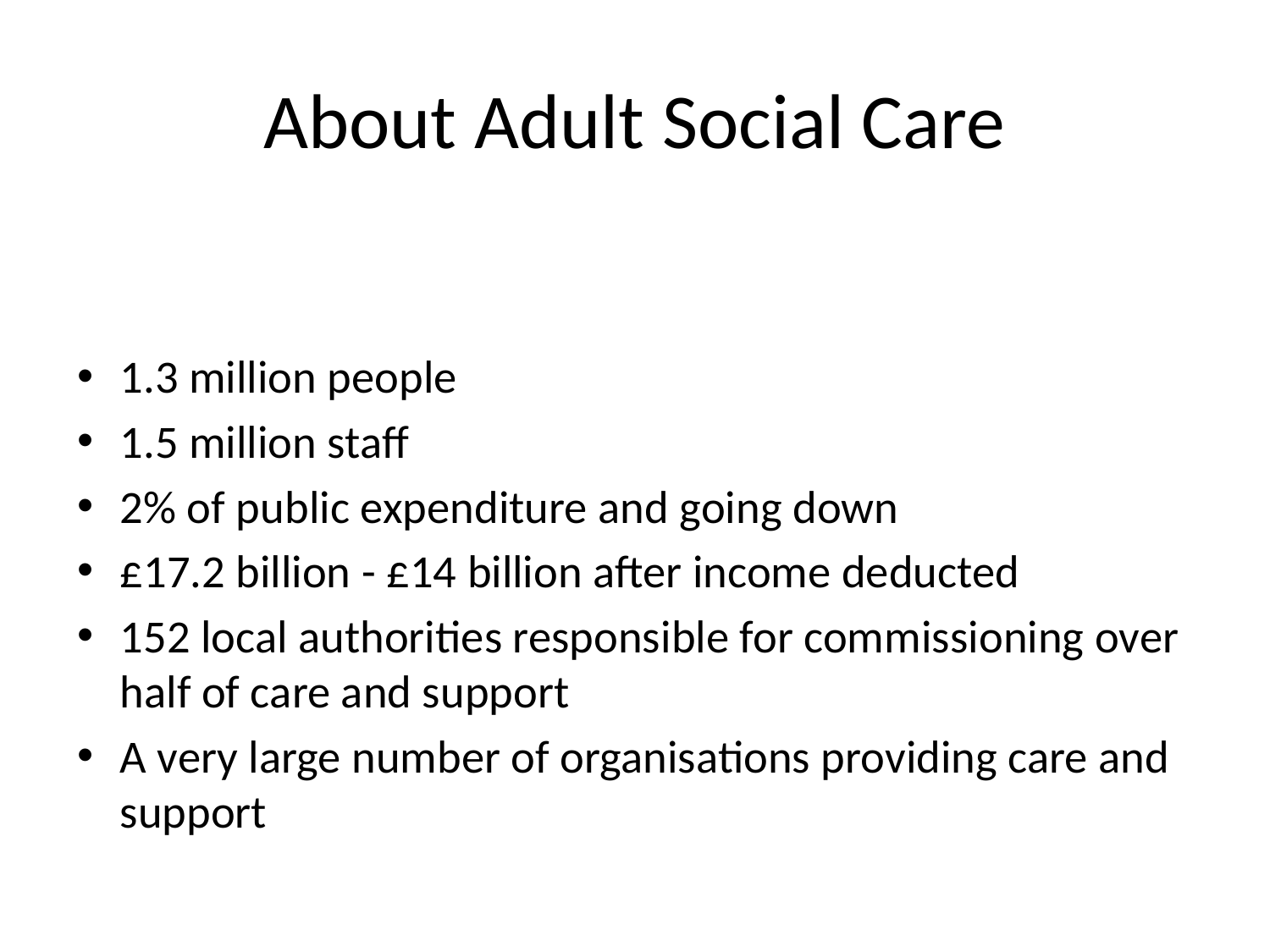

# About Adult Social Care

1.3 million people
1.5 million staff
2% of public expenditure and going down
£17.2 billion - £14 billion after income deducted
152 local authorities responsible for commissioning over half of care and support
A very large number of organisations providing care and support